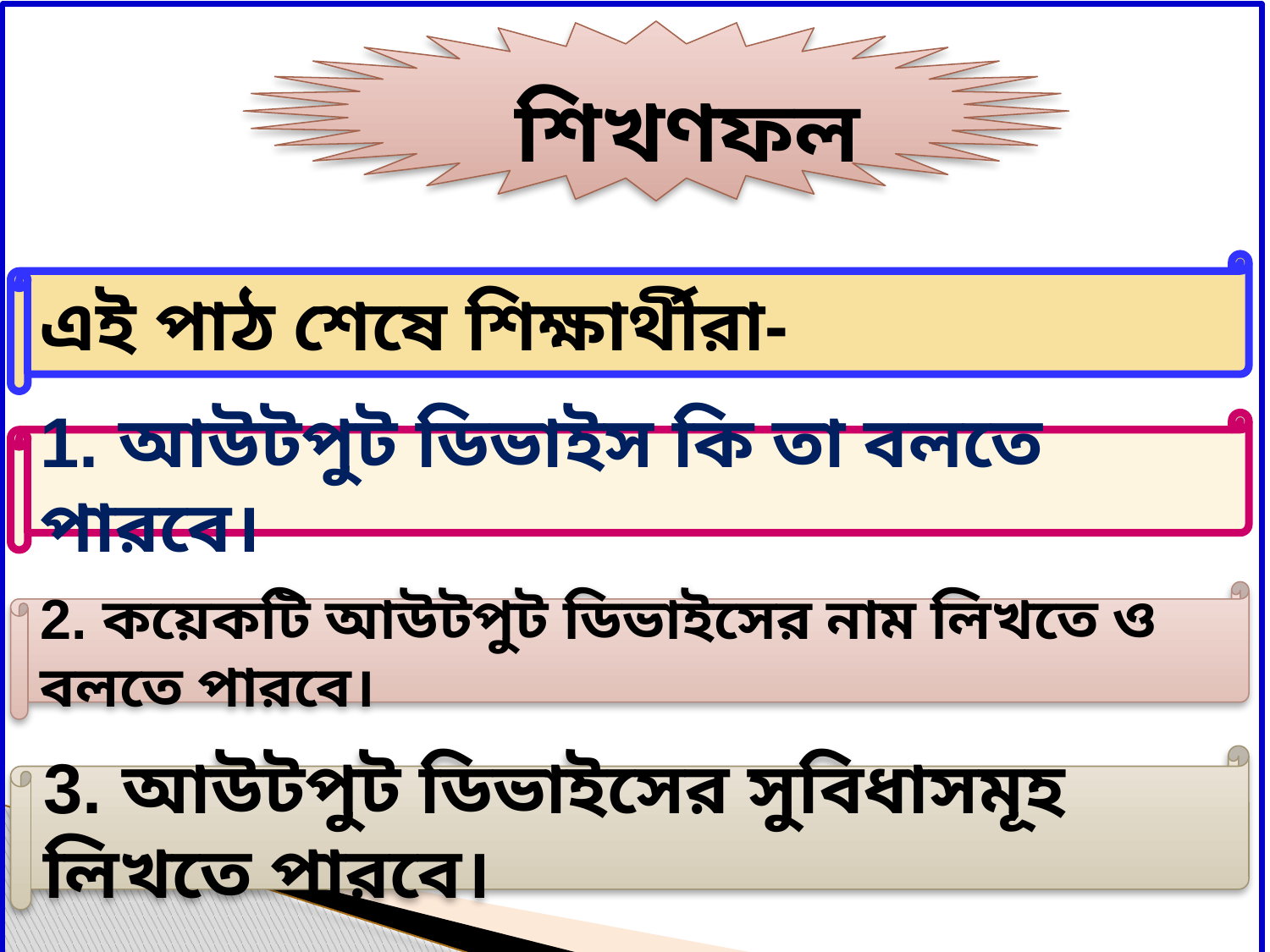

শিখণফল
এই পাঠ শেষে শিক্ষার্থীরা-
1. আউটপুট ডিভাইস কি তা বলতে পারবে।
2. কয়েকটি আউটপুট ডিভাইসের নাম লিখতে ও বলতে পারবে।
3. আউটপুট ডিভাইসের সুবিধাসমূহ লিখতে পারবে।